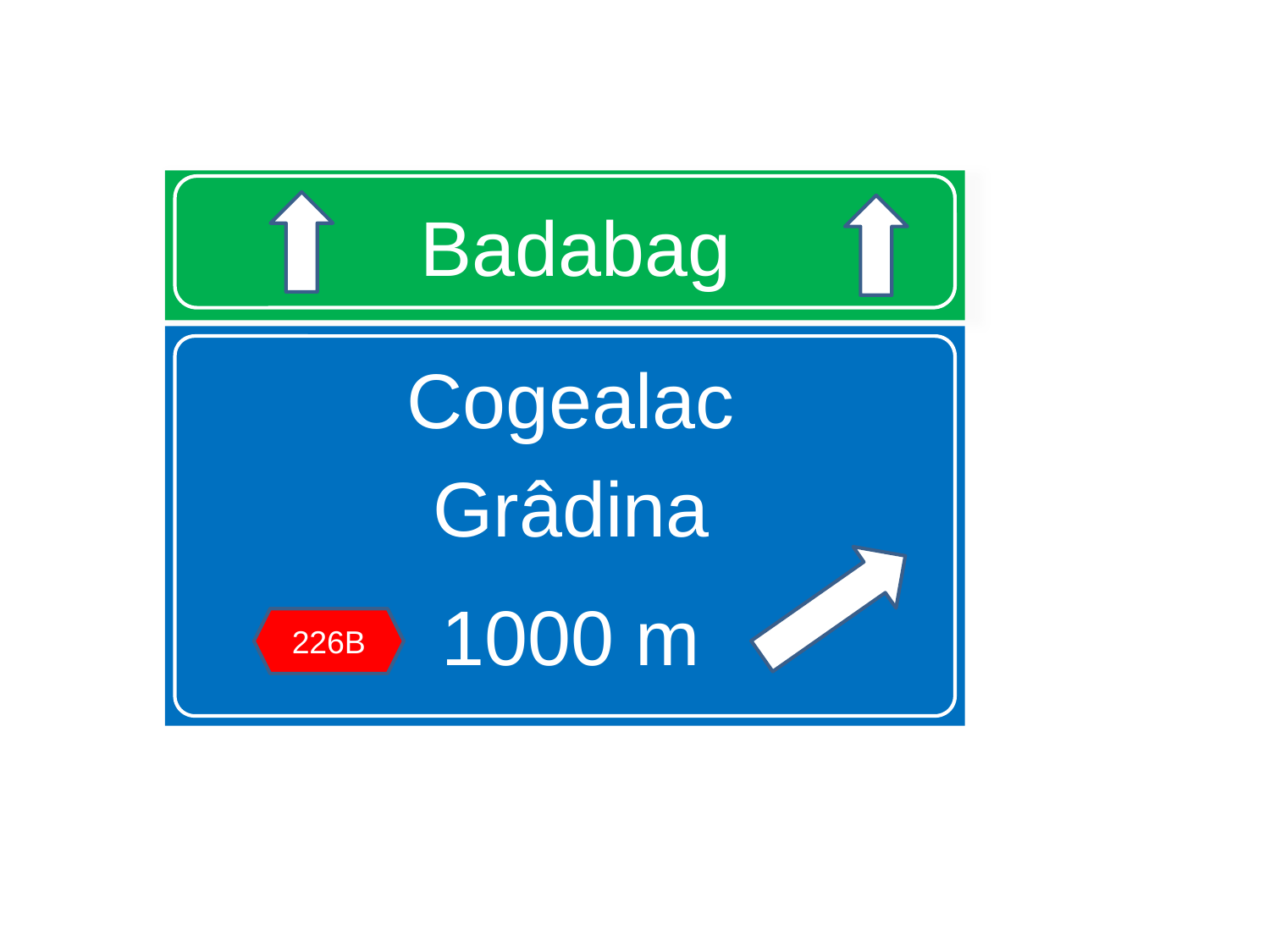

# Badabag

Cogealac
Grâdina

1000 m

226B